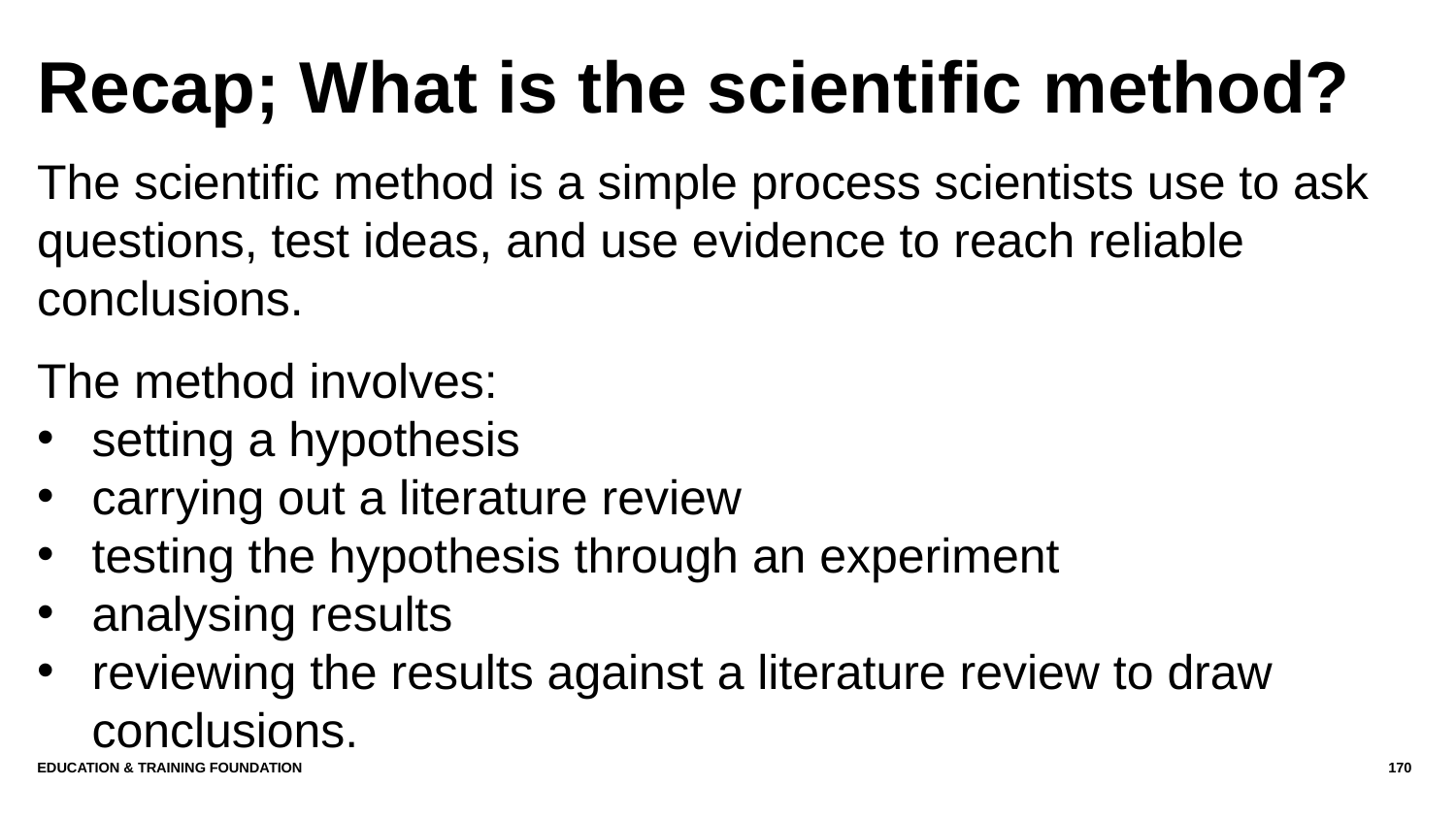

# Recap; What is the scientific method?
The scientific method is a simple process scientists use to ask questions, test ideas, and use evidence to reach reliable conclusions.
The method involves:
setting a hypothesis
carrying out a literature review
testing the hypothesis through an experiment
analysing results
reviewing the results against a literature review to draw conclusions.
Education & Training Foundation
170